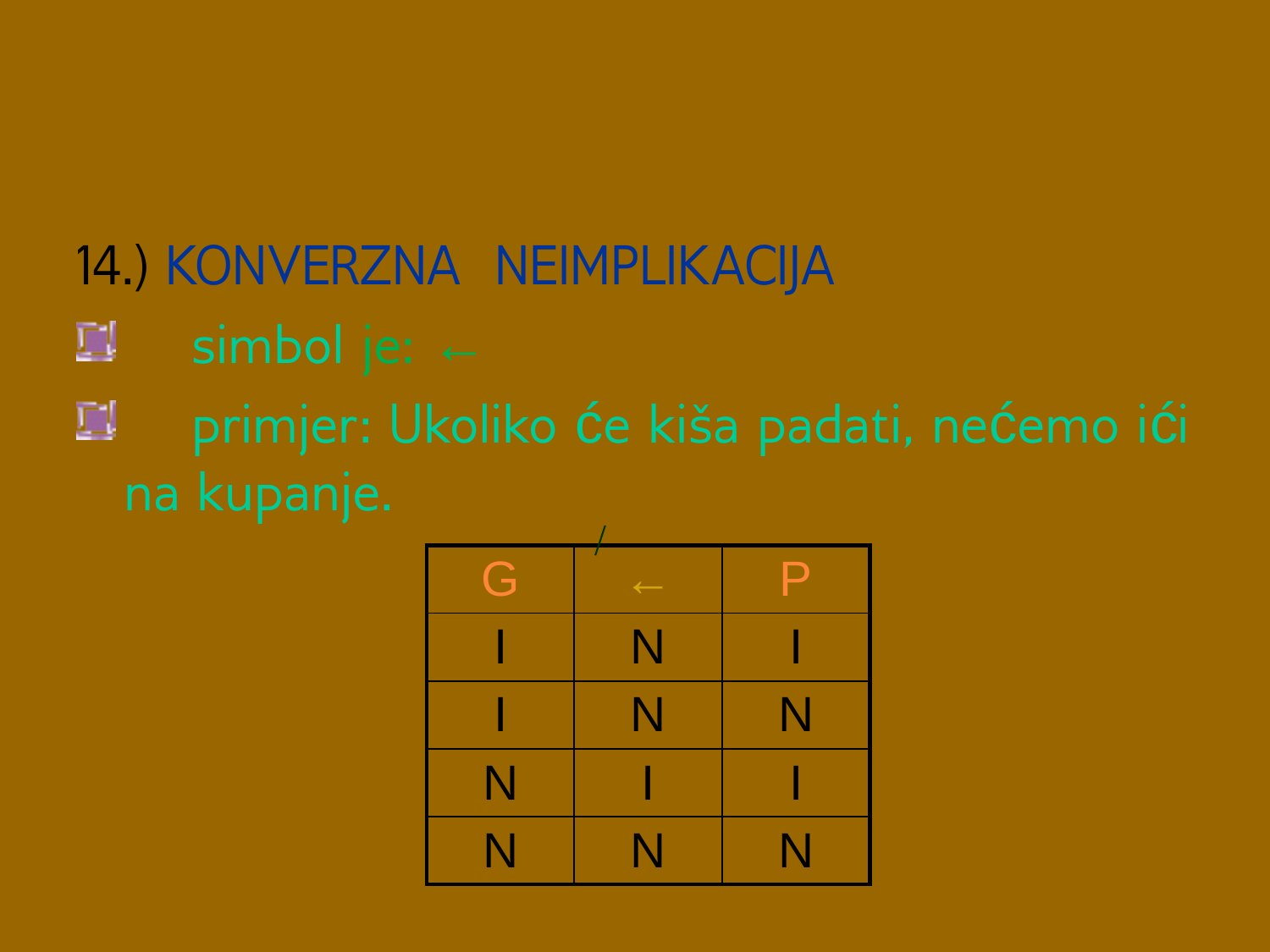

14.) KONVERZNA  NEIMPLIKACIJA
    simbol je: ←
    primjer: Ukoliko će kiša padati, nećemo ići na kupanje.
| G | ← | P |
| --- | --- | --- |
| I | N | I |
| I | N | N |
| N | I | I |
| N | N | N |